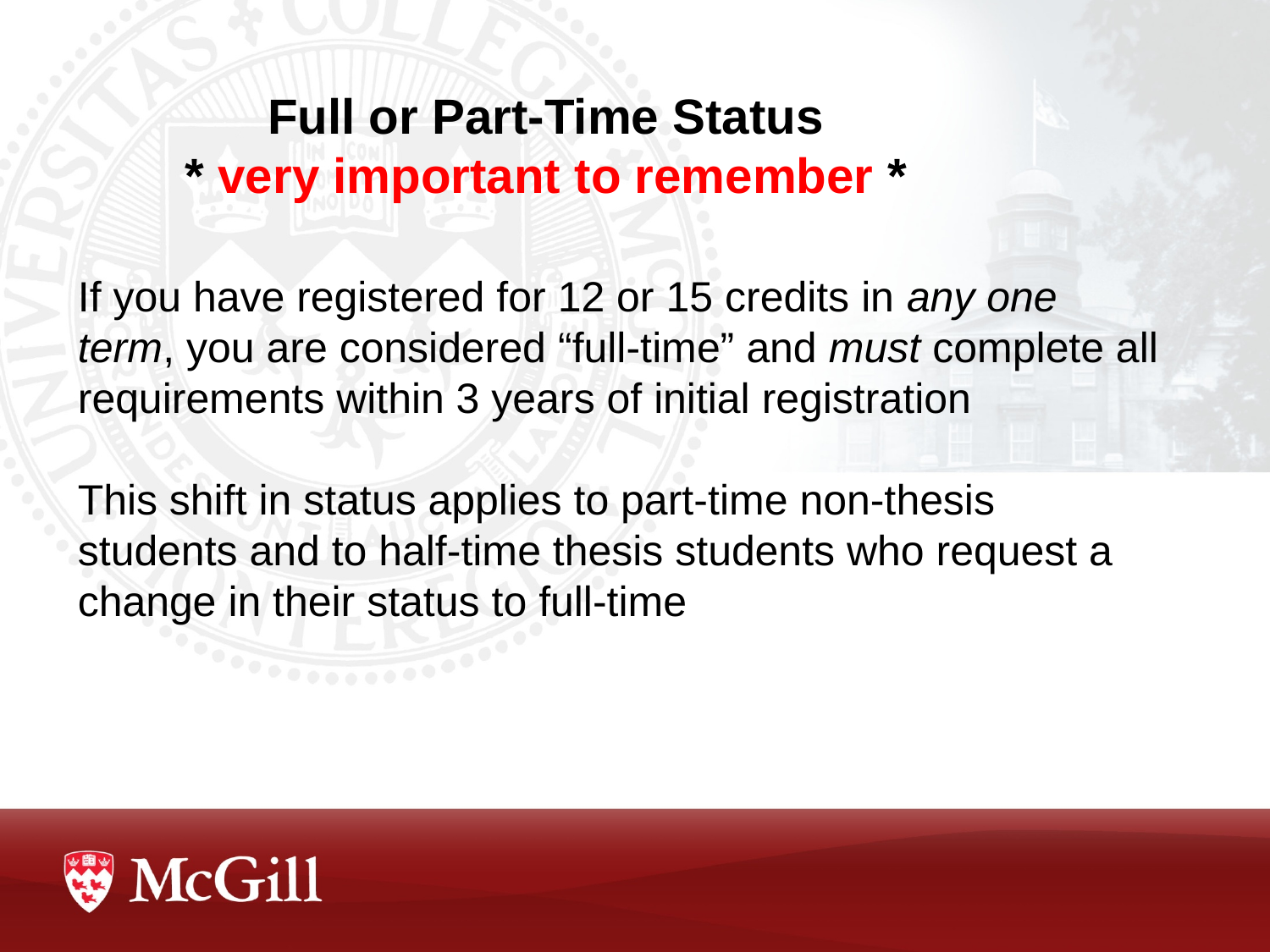

# Full or Part-Time Status * very important to remember *
If you have registered for 12 or 15 credits in any one term, you are considered “full-time” and must complete all requirements within 3 years of initial registration

This shift in status applies to part-time non-thesis students and to half-time thesis students who request a change in their status to full-time